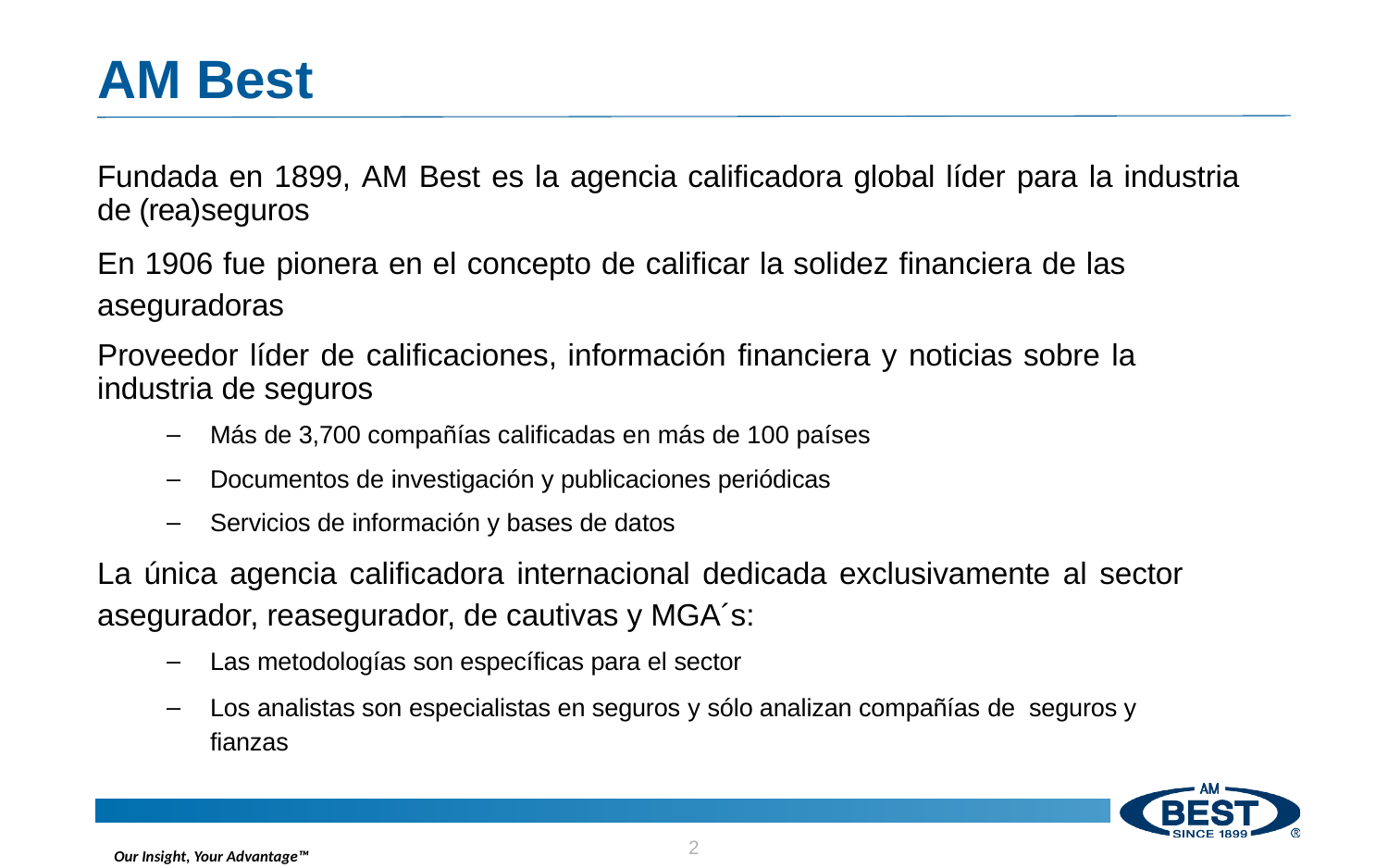

# AM Best
Fundada en 1899, AM Best es la agencia calificadora global líder para la industria de (rea)seguros
En 1906 fue pionera en el concepto de calificar la solidez financiera de las  aseguradoras
Proveedor líder de calificaciones, información financiera y noticias sobre la industria de seguros
Más de 3,700 compañías calificadas en más de 100 países
Documentos de investigación y publicaciones periódicas
Servicios de información y bases de datos
La única agencia calificadora internacional dedicada exclusivamente al sector asegurador, reasegurador, de cautivas y MGA´s:
Las metodologías son específicas para el sector
Los analistas son especialistas en seguros y sólo analizan compañías de  seguros y fianzas
2